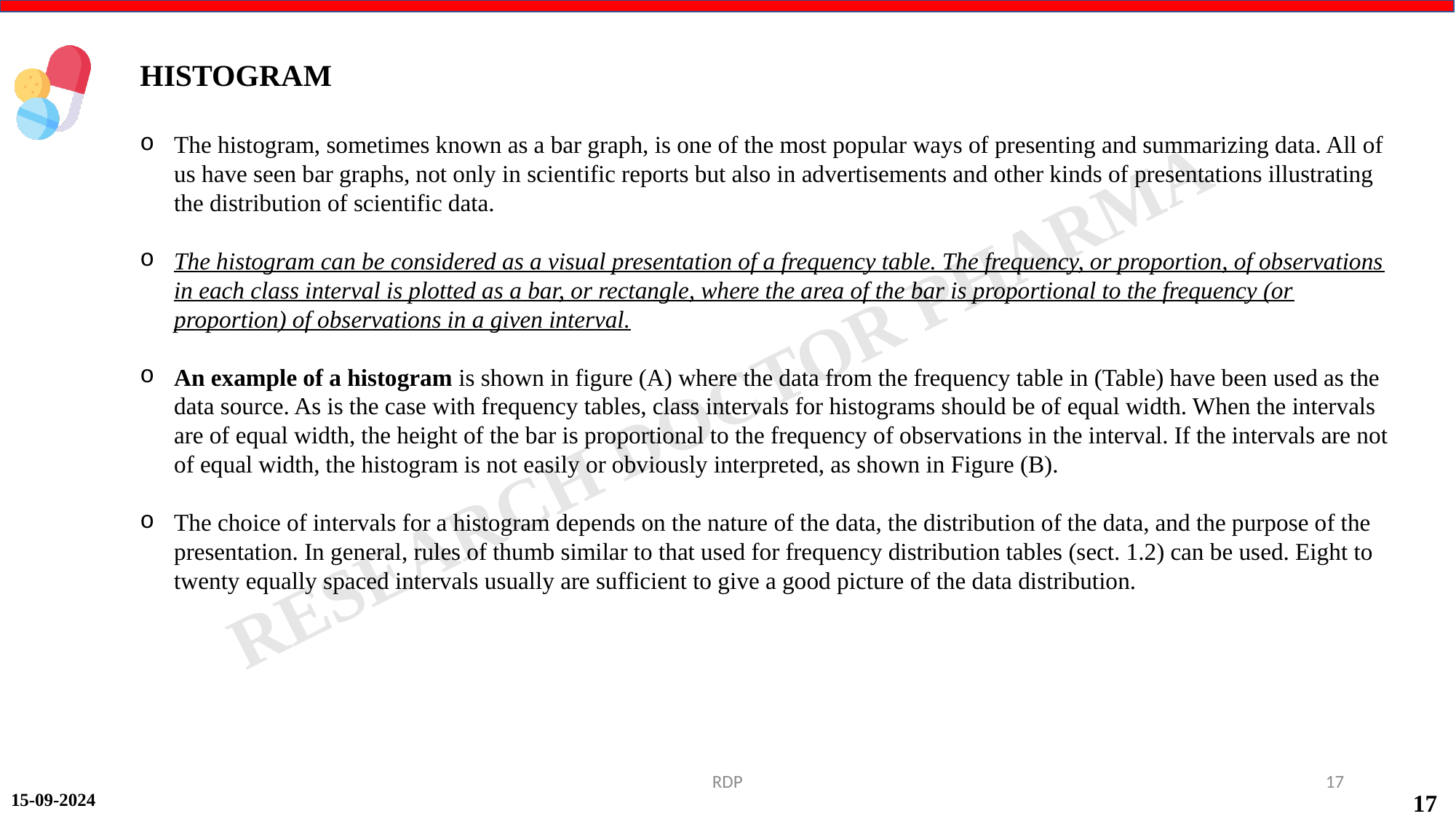

HISTOGRAM

The histogram, sometimes known as a bar graph, is one of the most popular ways of presenting and summarizing data. All of us have seen bar graphs, not only in scientific reports but also in advertisements and other kinds of presentations illustrating the distribution of scientific data.

The histogram can be considered as a visual presentation of a frequency table. The frequency, or proportion, of observations in each class interval is plotted as a bar, or rectangle, where the area of the bar is proportional to the frequency (or proportion) of observations in a given interval.

An example of a histogram is shown in figure (A) where the data from the frequency table in (Table) have been used as the data source. As is the case with frequency tables, class intervals for histograms should be of equal width. When the intervals are of equal width, the height of the bar is proportional to the frequency of observations in the interval. If the intervals are not of equal width, the histogram is not easily or obviously interpreted, as shown in Figure (B).

The choice of intervals for a histogram depends on the nature of the data, the distribution of the data, and the purpose of the presentation. In general, rules of thumb similar to that used for frequency distribution tables (sect. 1.2) can be used. Eight to twenty equally spaced intervals usually are sufficient to give a good picture of the data distribution.

RDP
17
15-09-2024
17